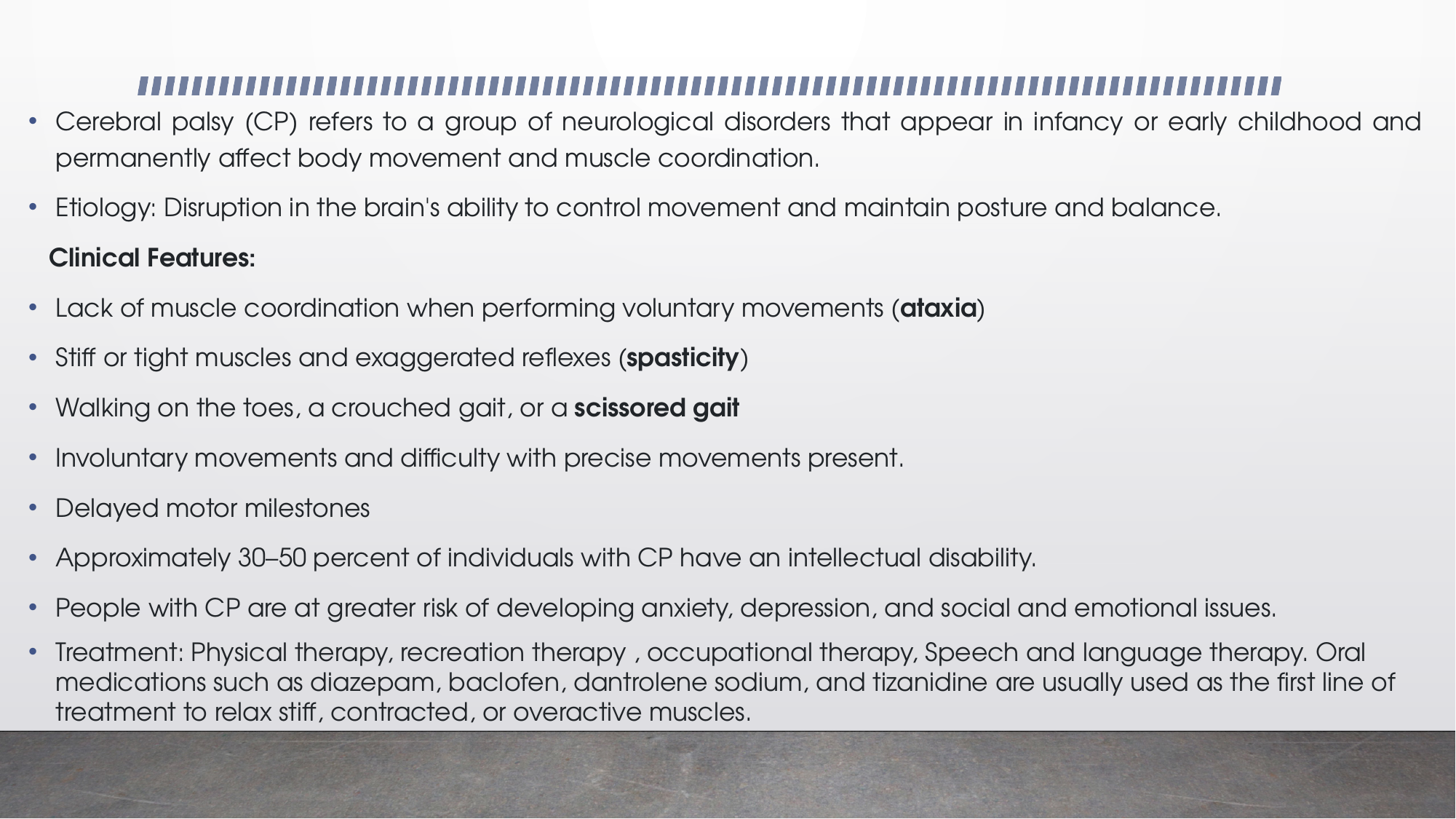

Cerebral palsy (CP) refers to a group of neurological disorders that appear in infancy or early childhood and permanently affect body movement and muscle coordination.
Etiology: Disruption in the brain's ability to control movement and maintain posture and balance.
   Clinical Features:
Lack of muscle coordination when performing voluntary movements (ataxia)
Stiff or tight muscles and exaggerated reflexes (spasticity)
Walking on the toes, a crouched gait, or a scissored gait
Involuntary movements and difficulty with precise movements present.
Delayed motor milestones
Approximately 30–50 percent of individuals with CP have an intellectual disability.
People with CP are at greater risk of developing anxiety, depression, and social and emotional issues.
Treatment: Physical therapy, recreation therapy , occupational therapy, Speech and language therapy. Oral medications such as diazepam, baclofen, dantrolene sodium, and tizanidine are usually used as the first line of treatment to relax stiff, contracted, or overactive muscles.